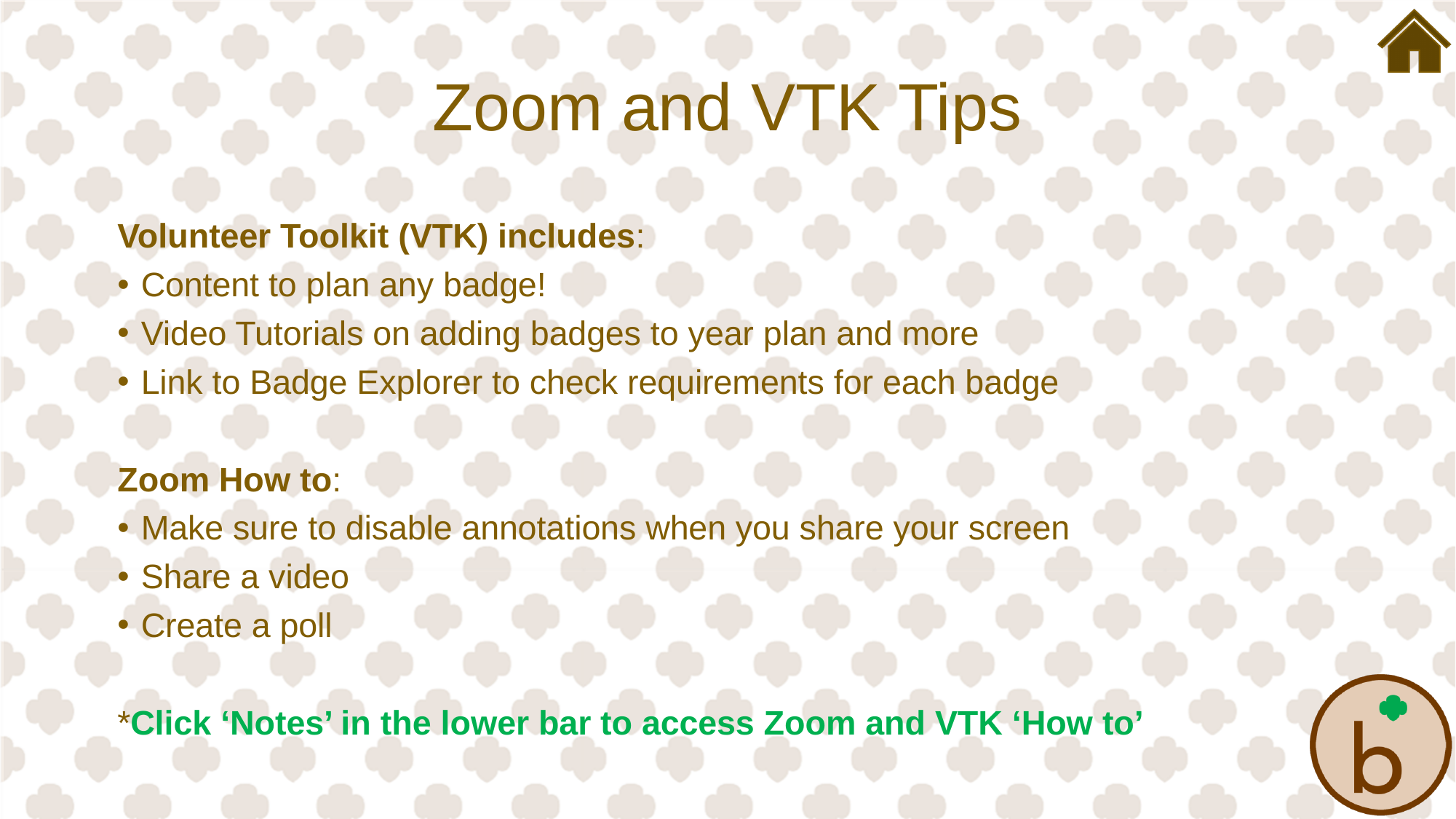

# Zoom and VTK Tips

Volunteer Toolkit (VTK) includes:
Content to plan any badge!
Video Tutorials on adding badges to year plan and more
Link to Badge Explorer to check requirements for each badge

Zoom How to:
Make sure to disable annotations when you share your screen
Share a video
Create a poll

*Click ‘Notes’ in the lower bar to access Zoom and VTK ‘How to’